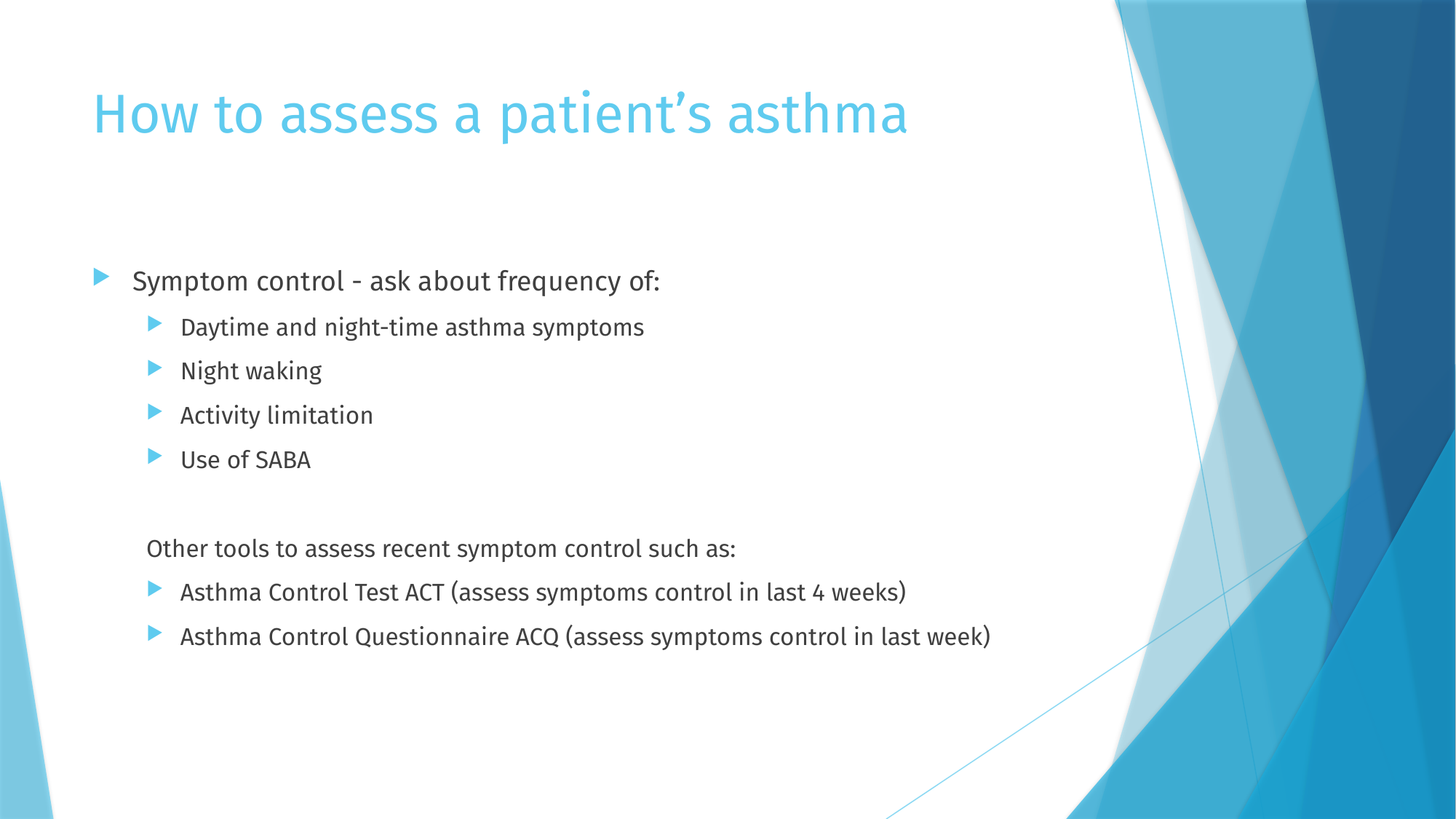

# How to assess a patient’s asthma
Symptom control - ask about frequency of:
Daytime and night-time asthma symptoms
Night waking
Activity limitation
Use of SABA

Other tools to assess recent symptom control such as:
Asthma Control Test ACT (assess symptoms control in last 4 weeks)
Asthma Control Questionnaire ACQ (assess symptoms control in last week)